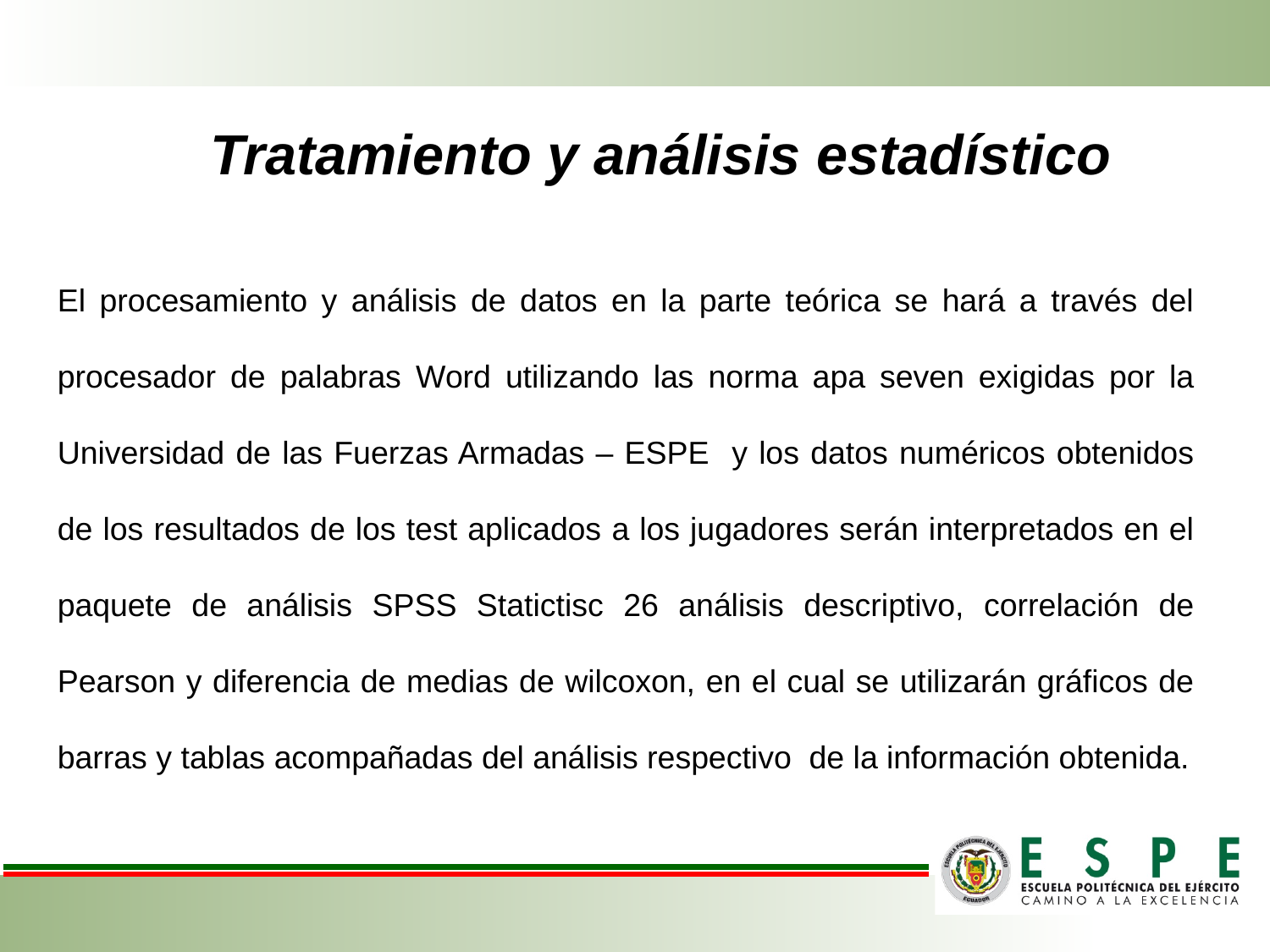

# Tratamiento y análisis estadístico
El procesamiento y análisis de datos en la parte teórica se hará a través del procesador de palabras Word utilizando las norma apa seven exigidas por la Universidad de las Fuerzas Armadas – ESPE  y los datos numéricos obtenidos de los resultados de los test aplicados a los jugadores serán interpretados en el paquete de análisis SPSS Statictisc 26 análisis descriptivo, correlación de Pearson y diferencia de medias de wilcoxon, en el cual se utilizarán gráficos de barras y tablas acompañadas del análisis respectivo  de la información obtenida.